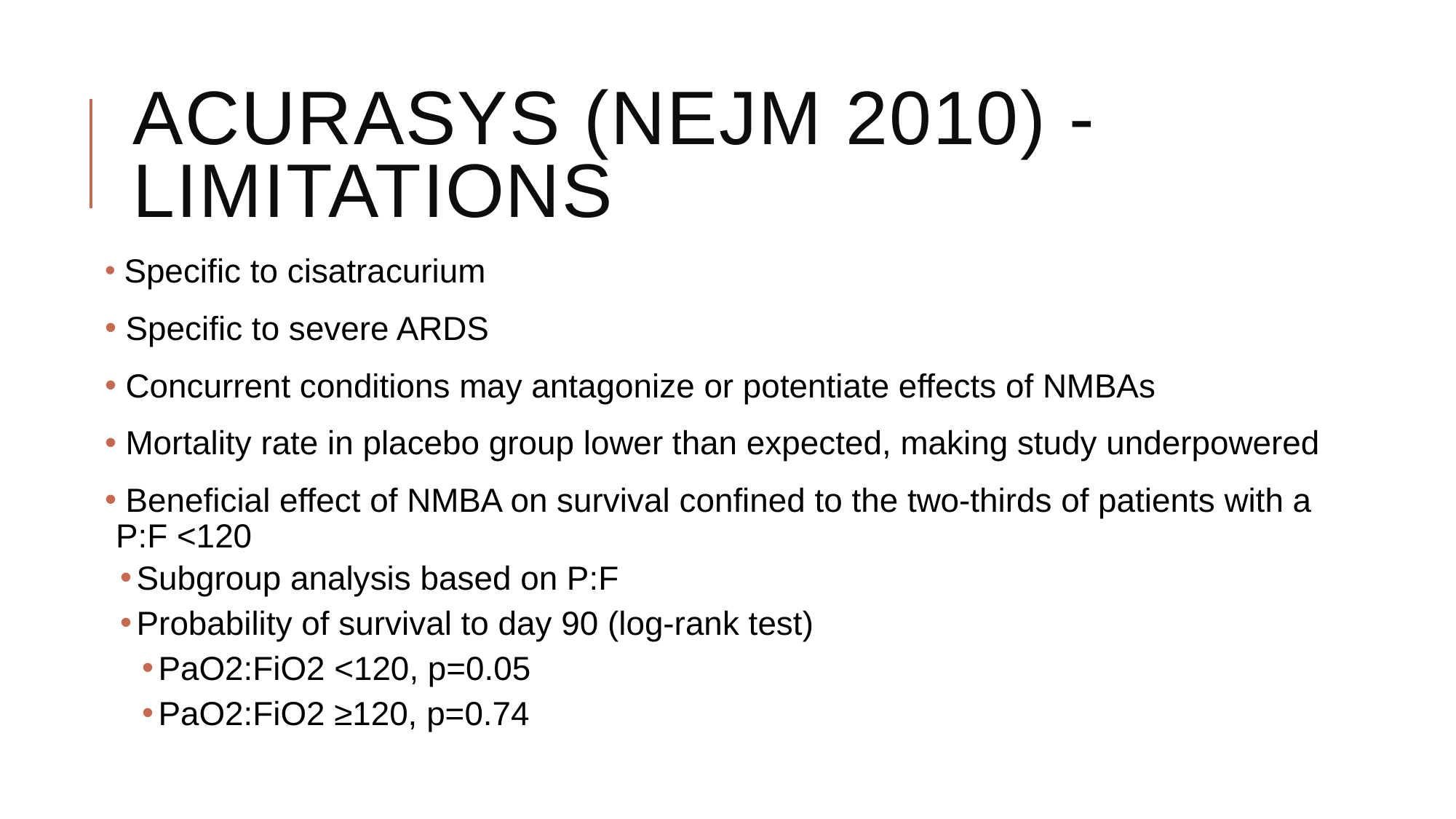

# ACURASYS (NEJM 2010) - Limitations
 Specific to cisatracurium
 Specific to severe ARDS
 Concurrent conditions may antagonize or potentiate effects of NMBAs
 Mortality rate in placebo group lower than expected, making study underpowered
 Beneficial effect of NMBA on survival confined to the two-thirds of patients with a P:F <120
Subgroup analysis based on P:F
Probability of survival to day 90 (log-rank test)
PaO2:FiO2 <120, p=0.05
PaO2:FiO2 ≥120, p=0.74